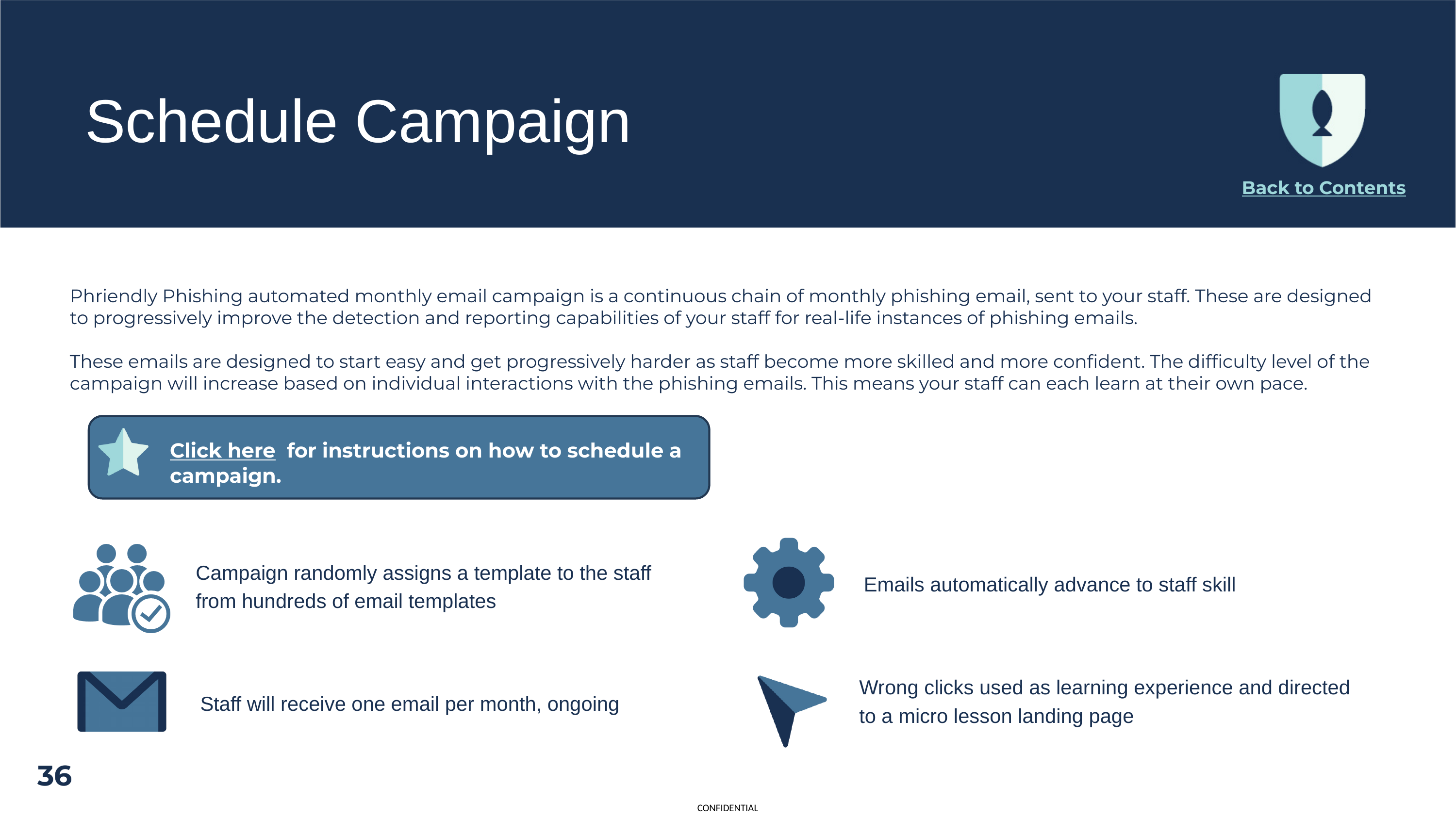

Schedule Campaign
Back to Contents

Phriendly Phishing automated monthly email campaign is a continuous chain of monthly phishing email, sent to your staff. These are designed to progressively improve the detection and reporting capabilities of your staff for real-life instances of phishing emails.

These emails are designed to start easy and get progressively harder as staff become more skilled and more confident. The difficulty level of the campaign will increase based on individual interactions with the phishing emails. This means your staff can each learn at their own pace.

​

Click here  for instructions on how to schedule a campaign.
36

Campaign randomly assigns a template to the staff from hundreds of email templates
Emails automatically advance to staff skill
Wrong clicks used as learning experience and directed to a micro lesson landing page

Staff will receive one email per month, ongoing
36